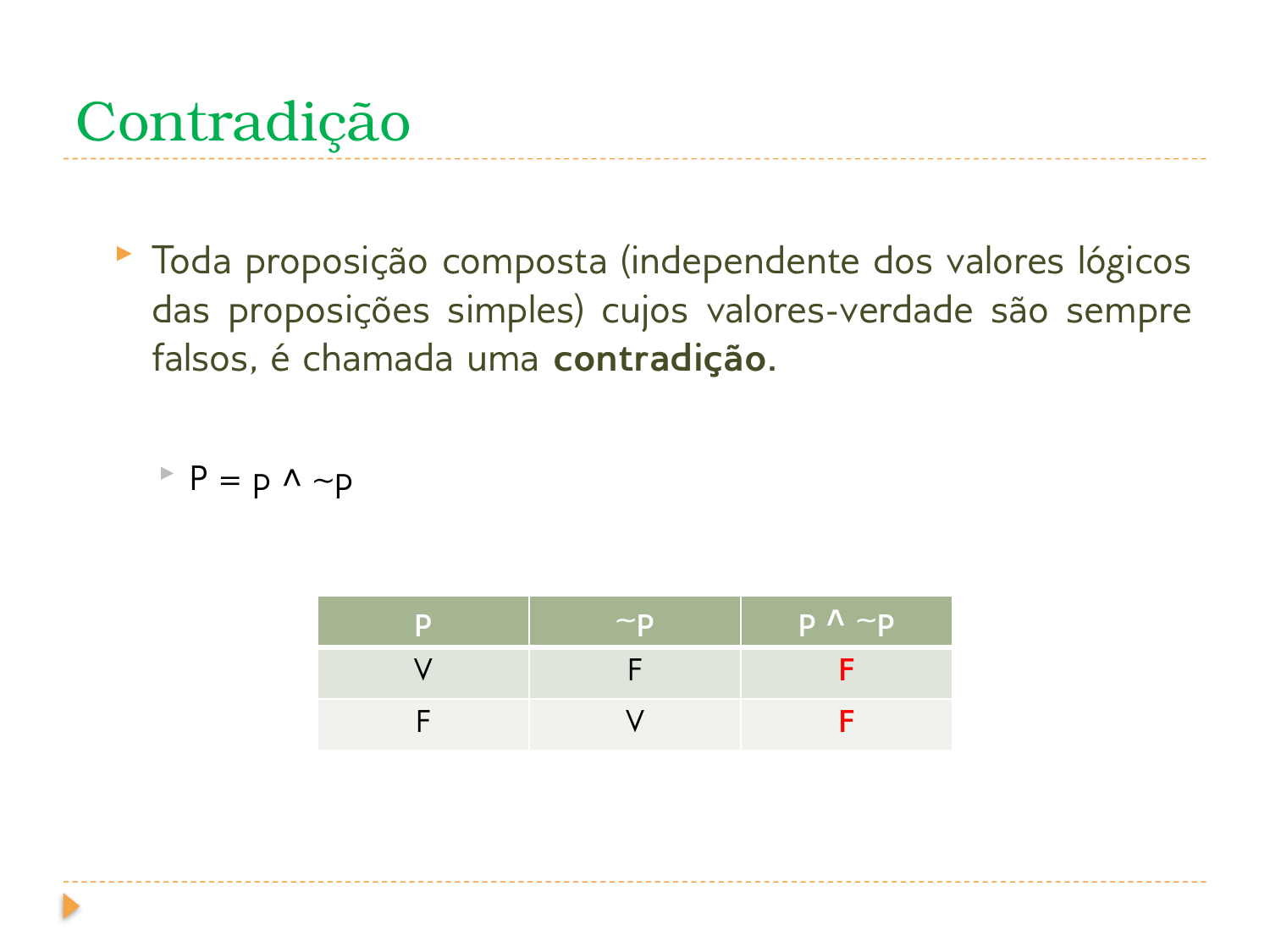

# Contradição

Toda proposição composta (independente dos valores lógicos das proposições simples) cujos valores-verdade são sempre falsos, é chamada uma contradição.

P = p ˄ ~p

| p | ~p | p ˄ ~p |
| --- | --- | --- |
| V | F | F |
| F | V | F |